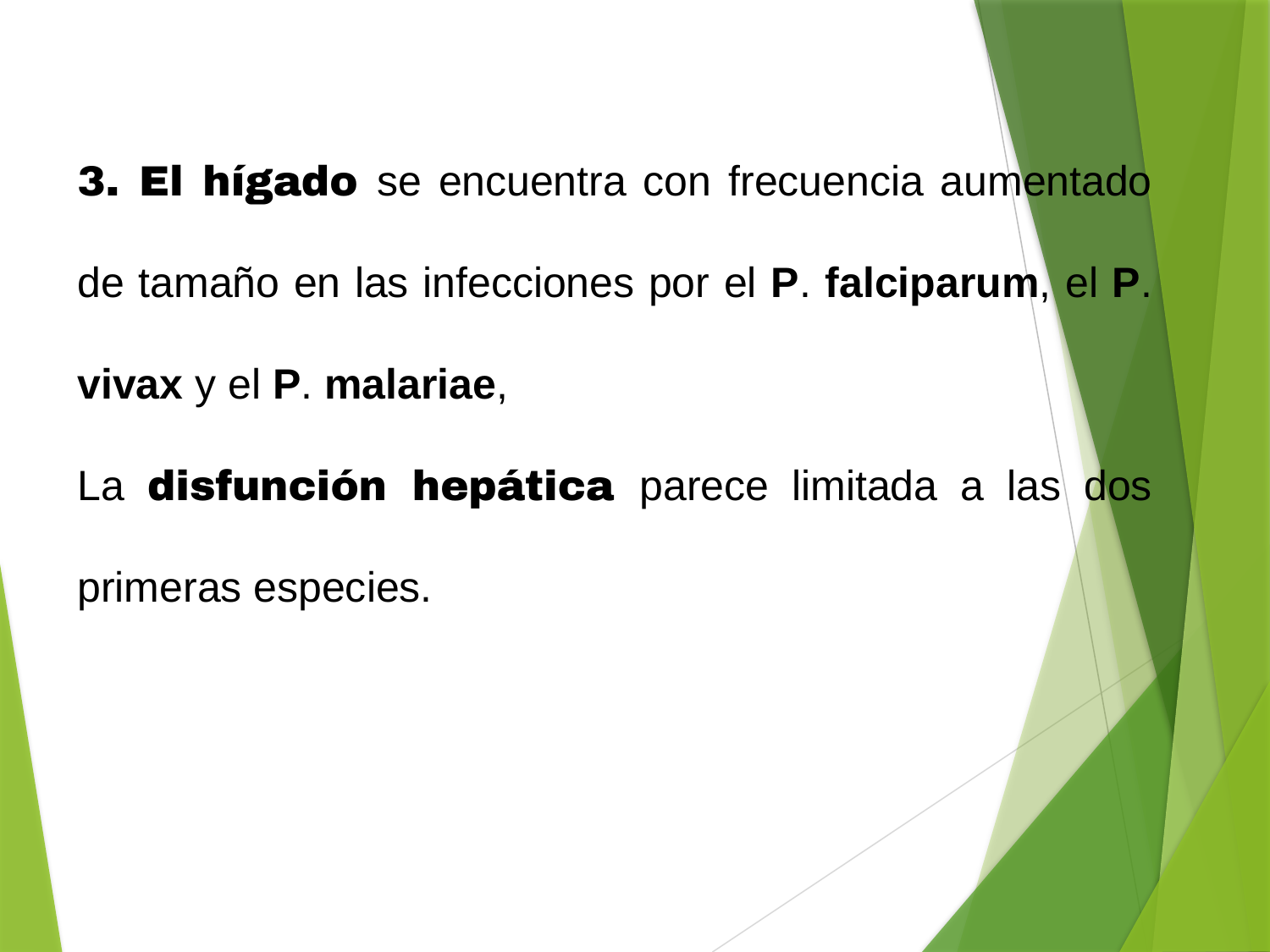

3. El hígado se encuentra con frecuencia aumentado de tamaño en las infecciones por el P. falciparum, el P. vivax y el P. malariae,
La disfunción hepática parece limitada a las dos primeras especies.